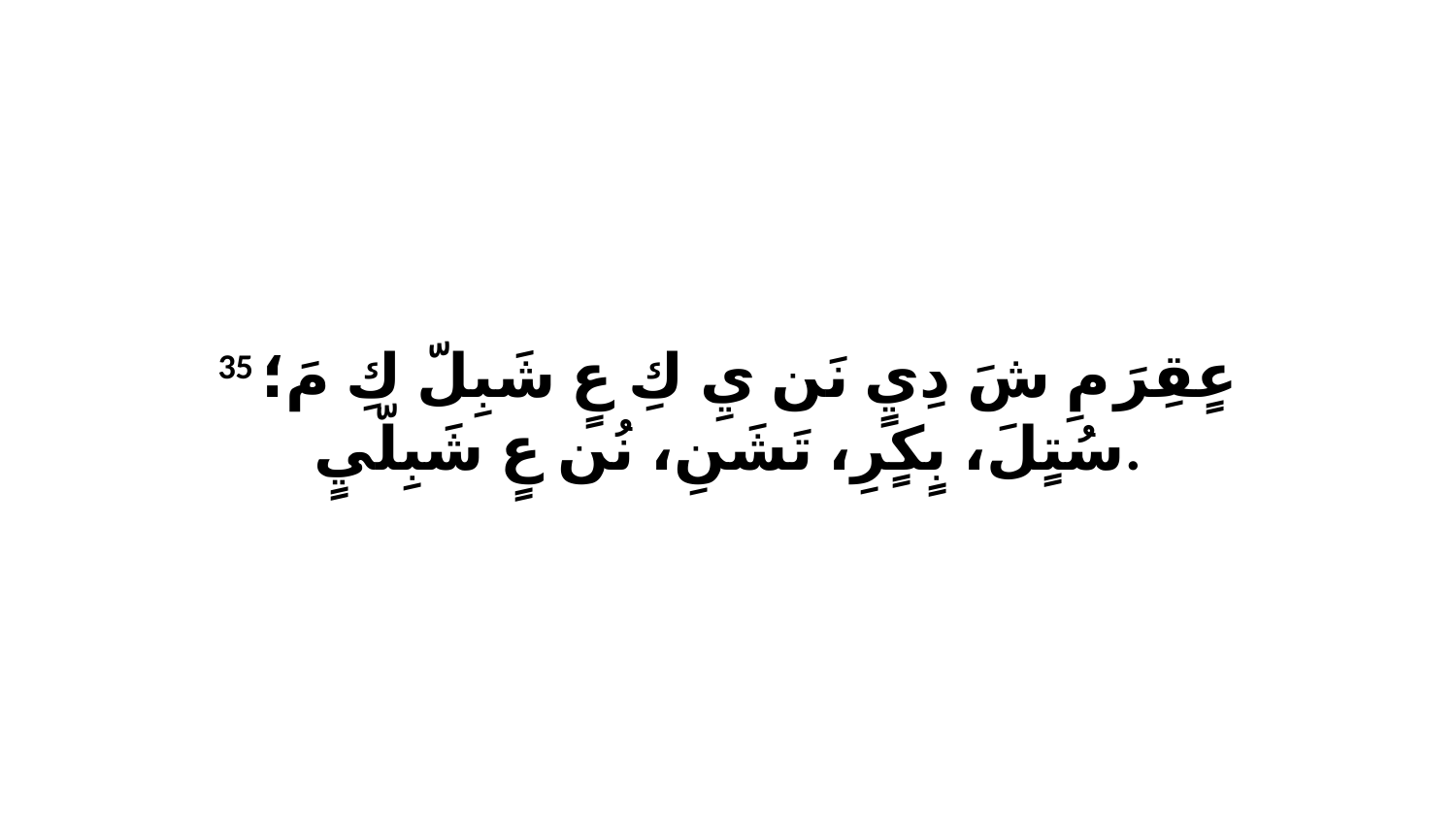

35 عٍقِرَ مِ شَ دِيٍ نَن يِ كِ عٍ شَبِلّ كِ مَ؛ سُتٍلَ، بٍكٍرِ، تَشَنِ، نُن عٍ شَبِلّيٍ.